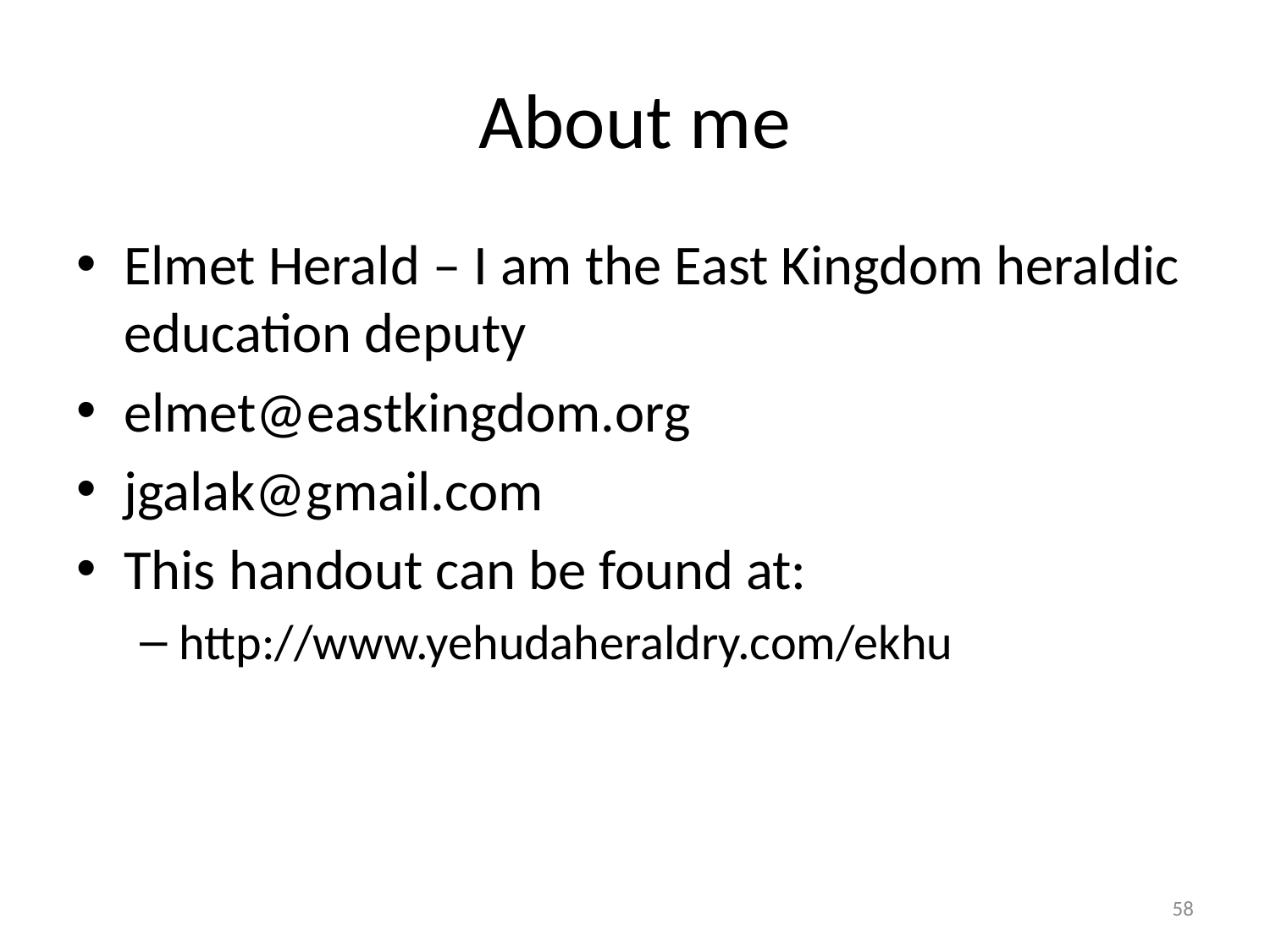

# About me
Elmet Herald – I am the East Kingdom heraldic education deputy
elmet@eastkingdom.org
jgalak@gmail.com
This handout can be found at:
http://www.yehudaheraldry.com/ekhu

58